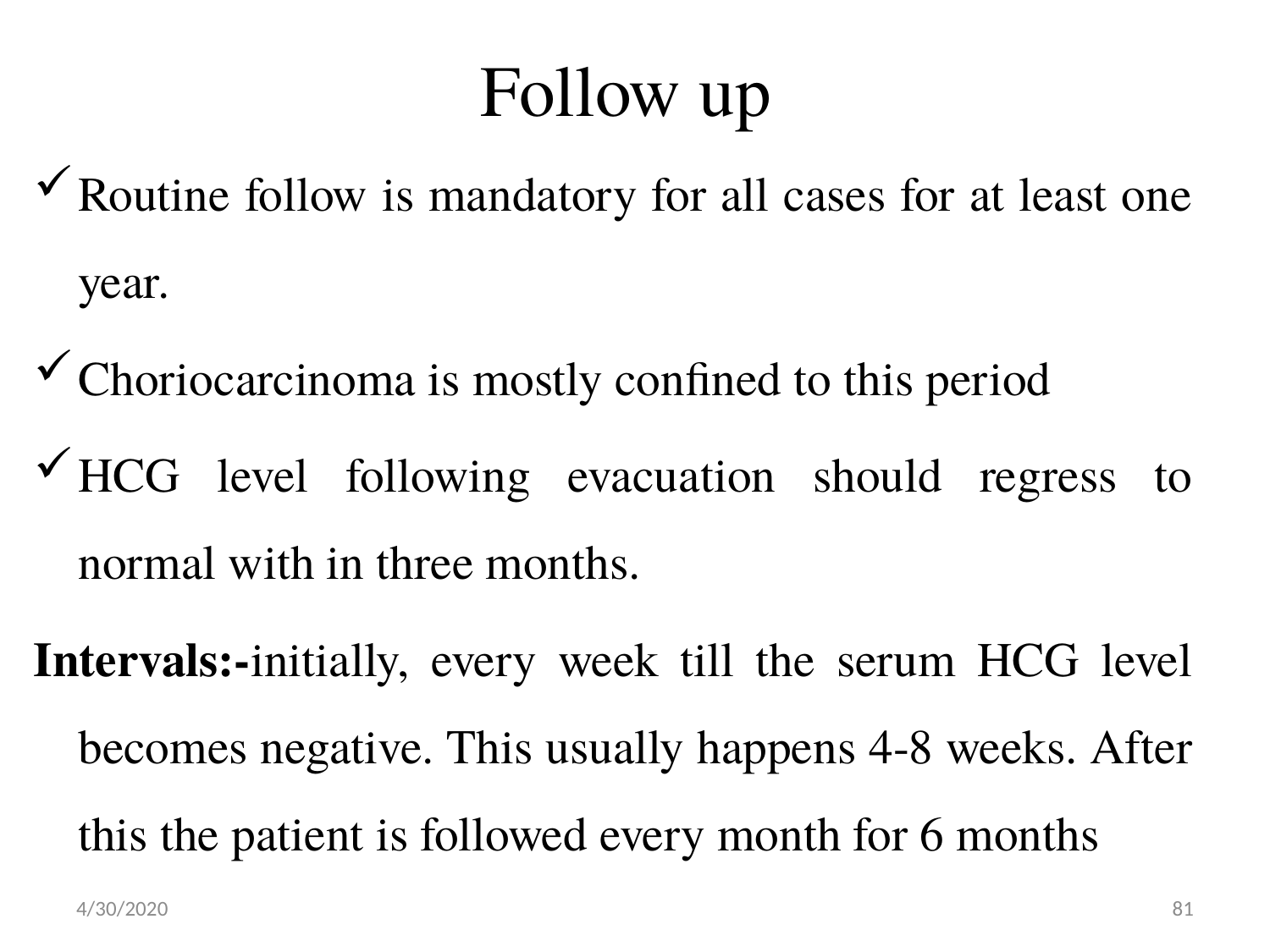

# Follow up
Routine follow is mandatory for all cases for at least one year.
Choriocarcinoma is mostly confined to this period
HCG level following evacuation should regress to normal with in three months.
Intervals:-initially, every week till the serum HCG level becomes negative. This usually happens 4-8 weeks. After this the patient is followed every month for 6 months

4/30/2020
81